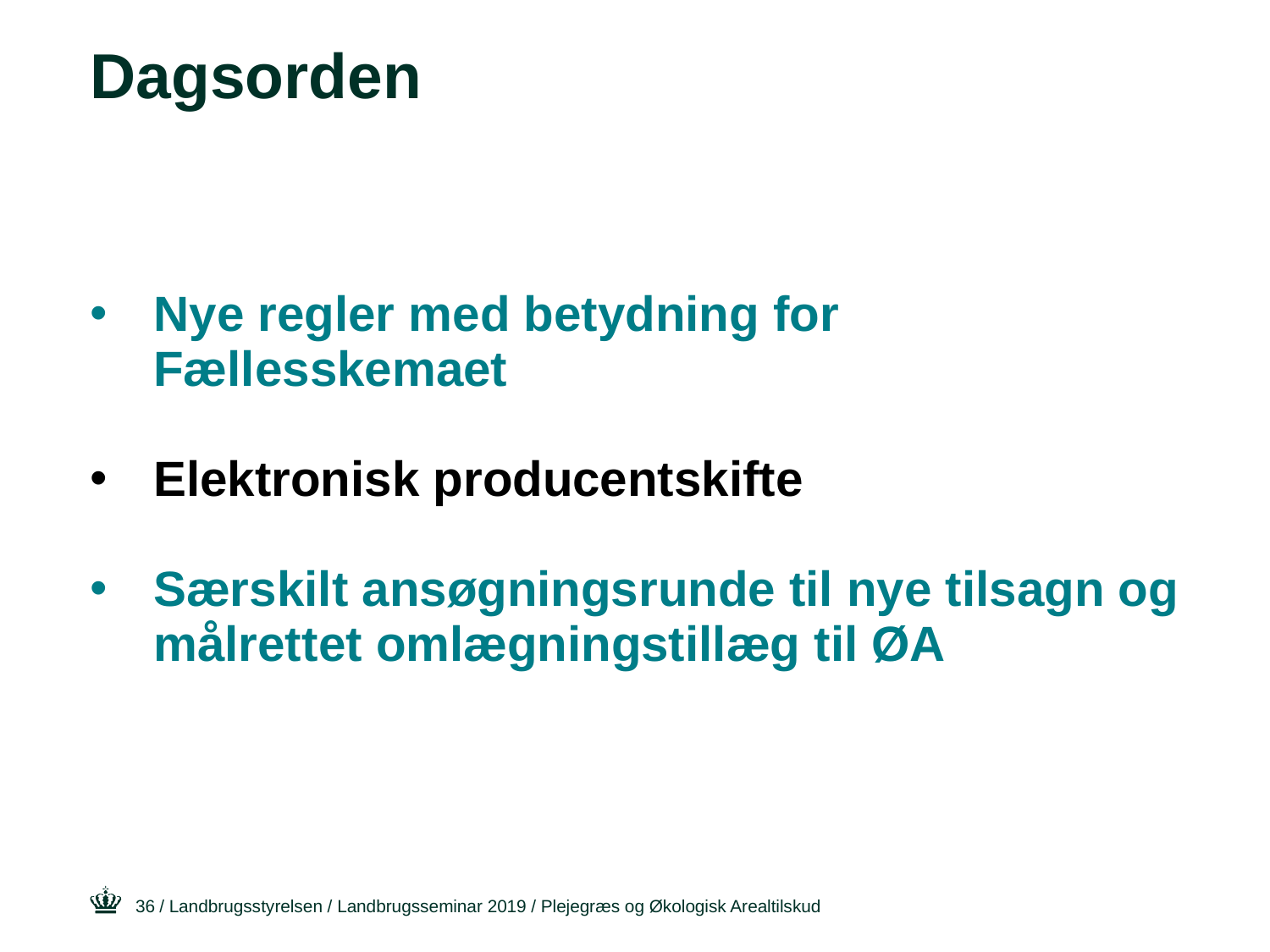

# Dagsorden

Nye regler med betydning for Fællesskemaet

Elektronisk producentskifte

Særskilt ansøgningsrunde til nye tilsagn og målrettet omlægningstillæg til ØA

36
/ Landbrugsstyrelsen / Landbrugsseminar 2019 / Plejegræs og Økologisk Arealtilskud